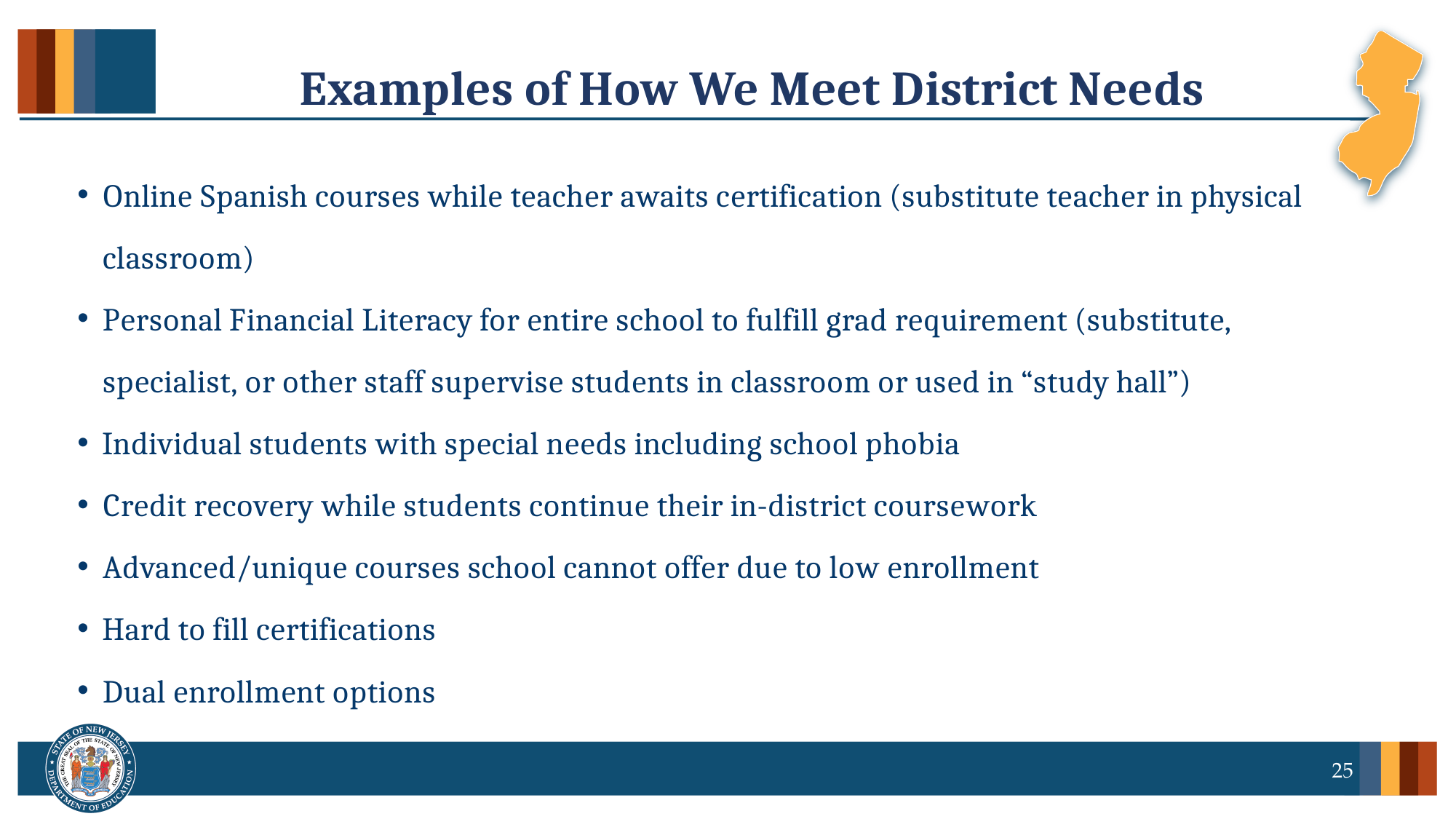

# Examples of How We Meet District Needs
Online Spanish courses while teacher awaits certification (substitute teacher in physical classroom)
Personal Financial Literacy for entire school to fulfill grad requirement (substitute, specialist, or other staff supervise students in classroom or used in “study hall”)
Individual students with special needs including school phobia
Credit recovery while students continue their in-district coursework
Advanced/unique courses school cannot offer due to low enrollment
Hard to fill certifications
Dual enrollment options
25